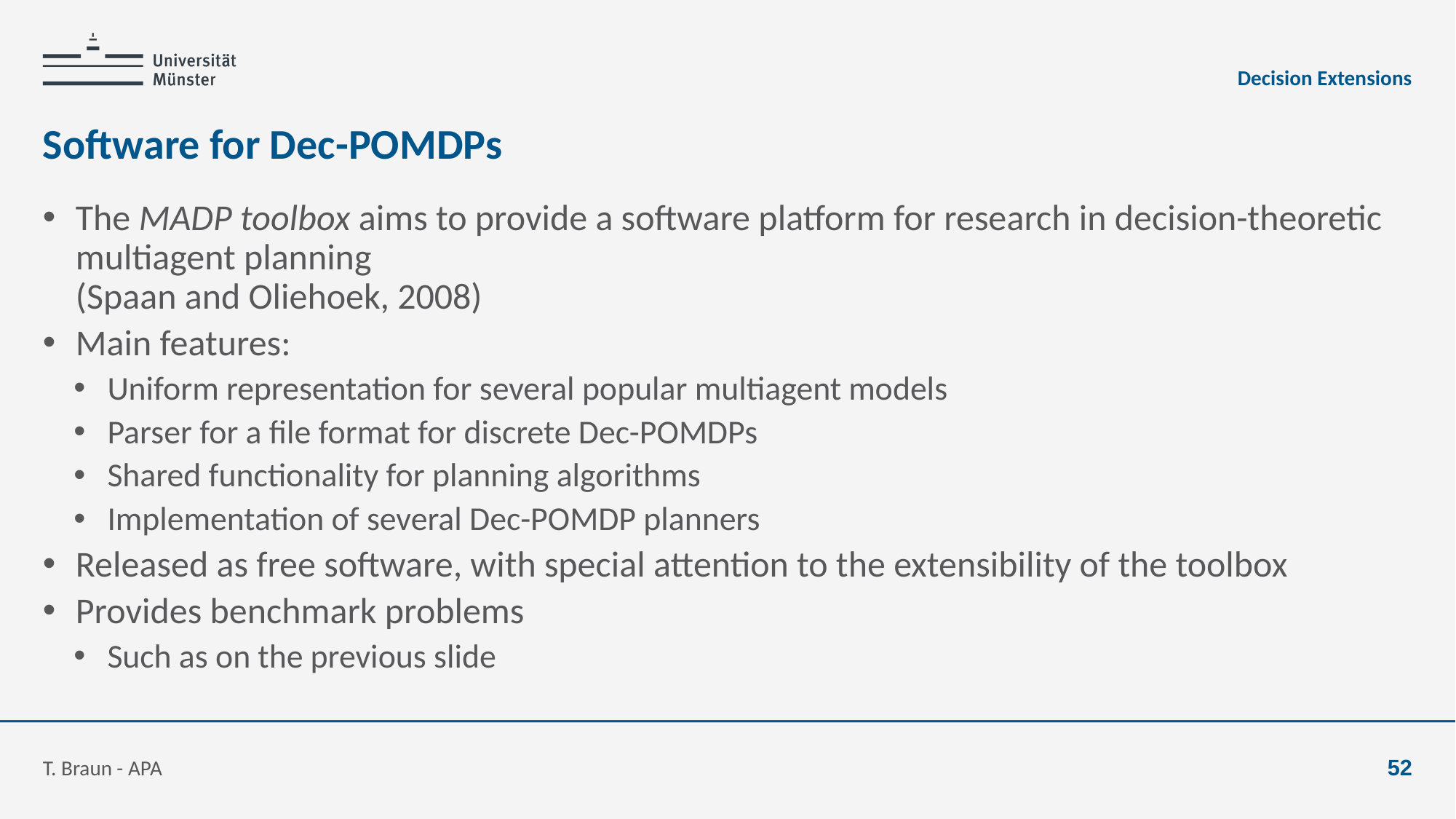

Decision Extensions
# Software for Dec-POMDPs
The MADP toolbox aims to provide a software platform for research in decision-theoretic multiagent planning
(Spaan and Oliehoek, 2008)
Main features:
Uniform representation for several popular multiagent models
Parser for a file format for discrete Dec-POMDPs
Shared functionality for planning algorithms
Implementation of several Dec-POMDP planners
Released as free software, with special attention to the extensibility of the toolbox
Provides benchmark problems
Such as on the previous slide

T. Braun - APA
52